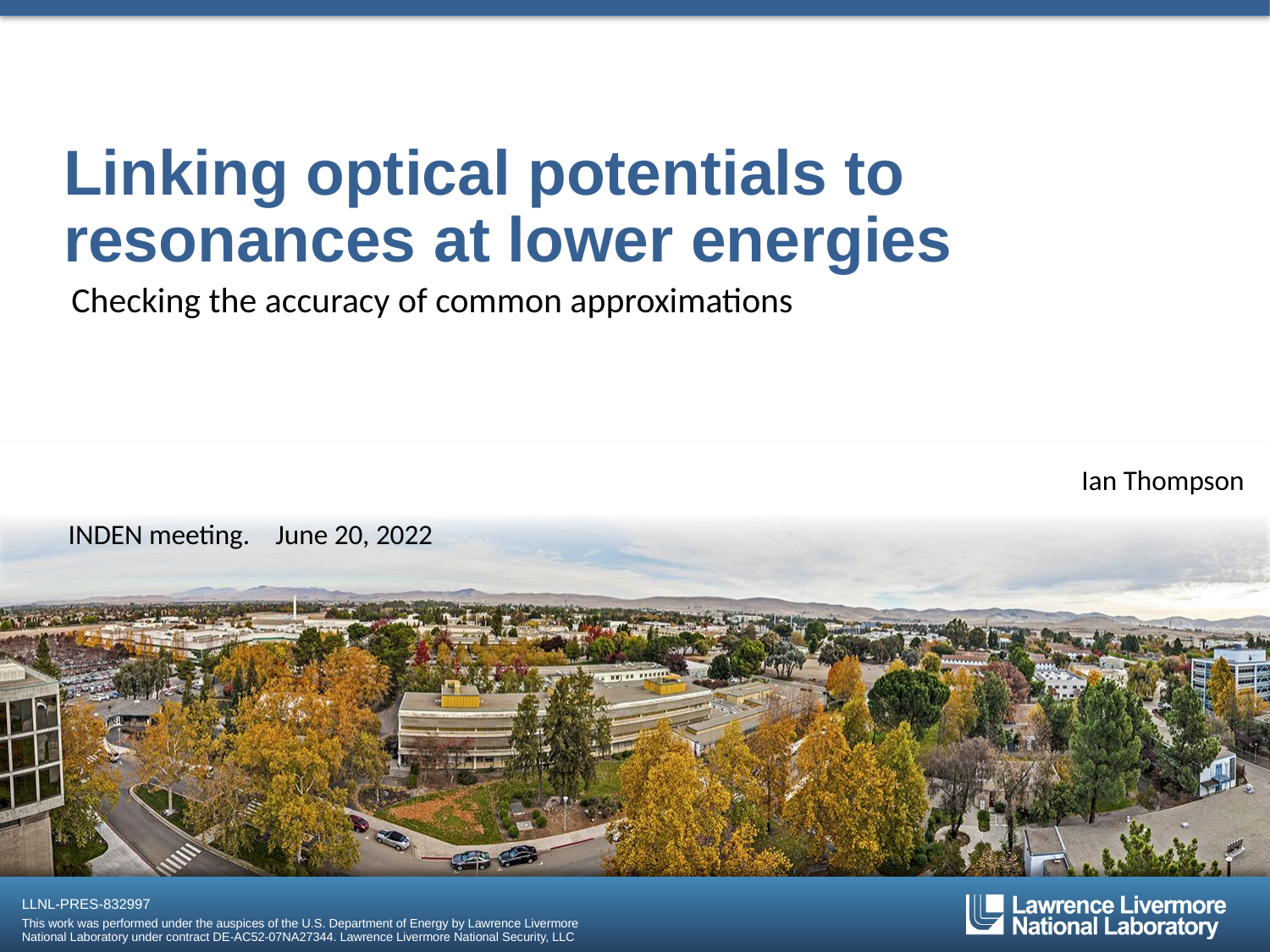

# Linking optical potentials to resonances at lower energies
Checking the accuracy of common approximations
Ian Thompson
INDEN meeting.    June 20, 2022